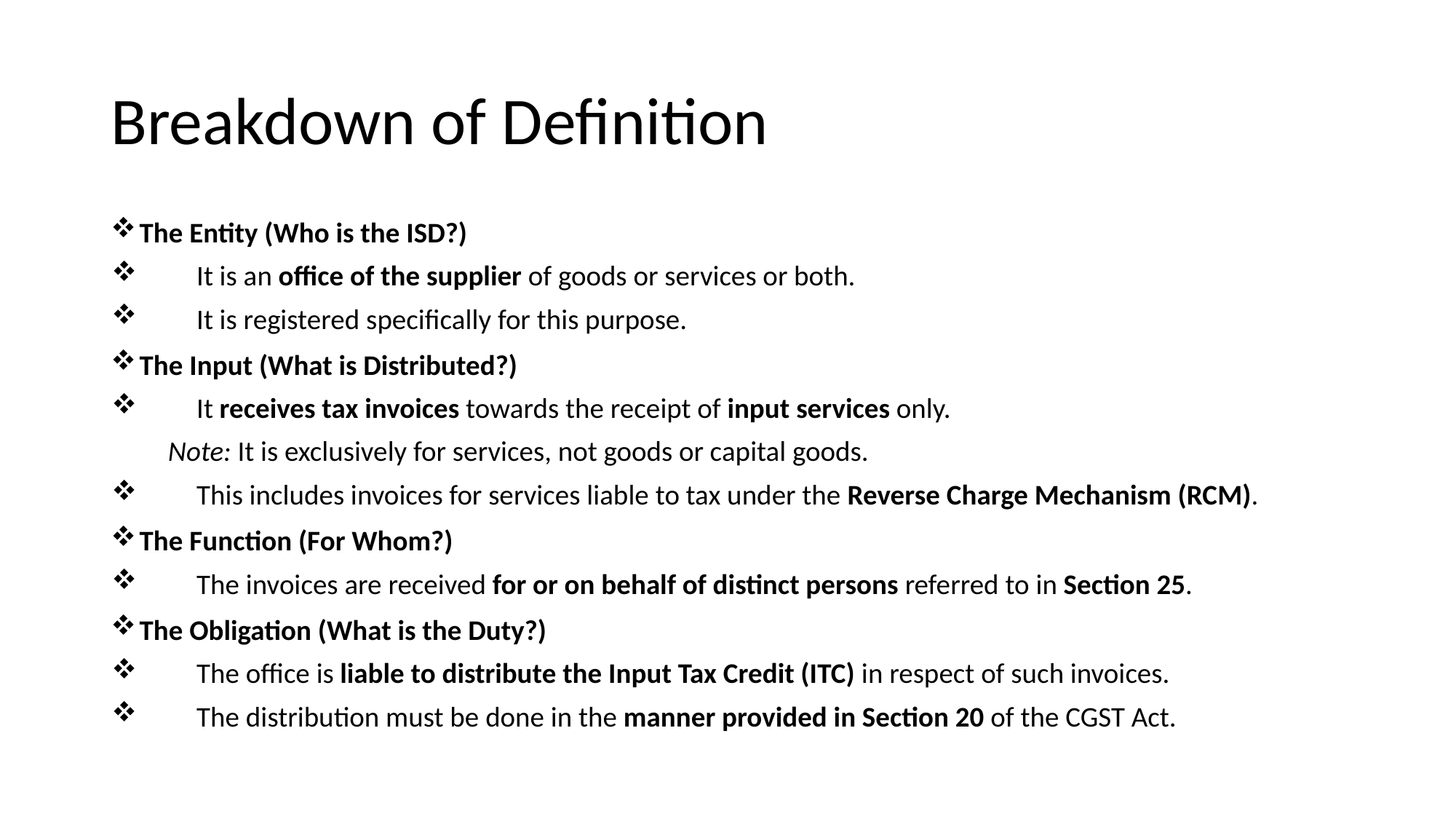

# Breakdown of Definition
The Entity (Who is the ISD?)
It is an office of the supplier of goods or services or both.
It is registered specifically for this purpose.
The Input (What is Distributed?)
It receives tax invoices towards the receipt of input services only.
Note: It is exclusively for services, not goods or capital goods.
This includes invoices for services liable to tax under the Reverse Charge Mechanism (RCM).
The Function (For Whom?)
The invoices are received for or on behalf of distinct persons referred to in Section 25.
The Obligation (What is the Duty?)
The office is liable to distribute the Input Tax Credit (ITC) in respect of such invoices.
The distribution must be done in the manner provided in Section 20 of the CGST Act.